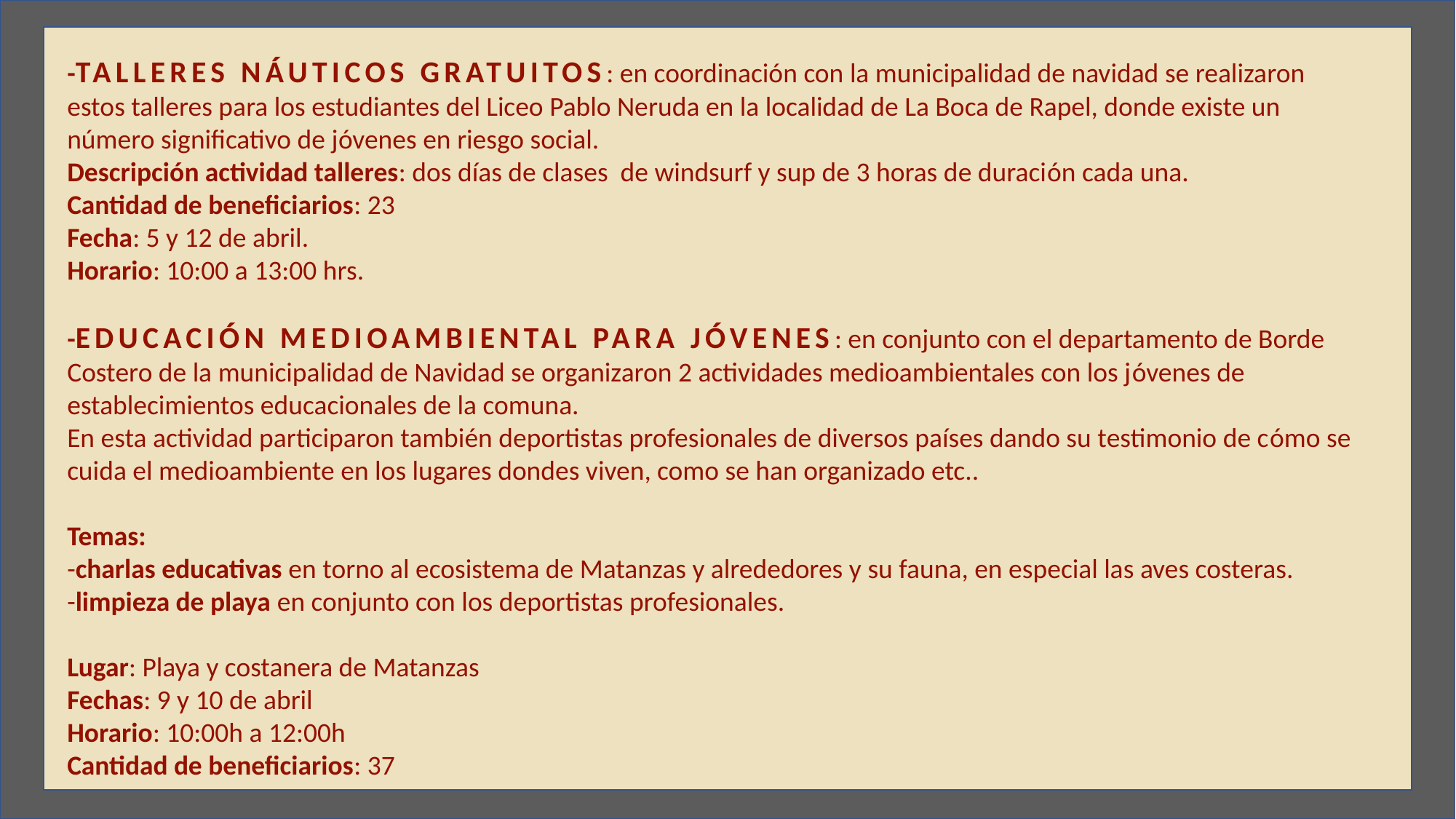

-TALLERES NÁUTICOS GRATUITOS: en coordinación con la municipalidad de navidad se realizaron estos talleres para los estudiantes del Liceo Pablo Neruda en la localidad de La Boca de Rapel, donde existe un número significativo de jóvenes en riesgo social.
Descripción actividad talleres: dos días de clases  de windsurf y sup de 3 horas de duración cada una.
Cantidad de beneficiarios: 23
Fecha: 5 y 12 de abril.
Horario: 10:00 a 13:00 hrs.

-EDUCACIÓN MEDIOAMBIENTAL PARA JÓVENES: en conjunto con el departamento de Borde Costero de la municipalidad de Navidad se organizaron 2 actividades medioambientales con los jóvenes de establecimientos educacionales de la comuna.
En esta actividad participaron también deportistas profesionales de diversos países dando su testimonio de cómo se cuida el medioambiente en los lugares dondes viven, como se han organizado etc..

Temas:
-charlas educativas en torno al ecosistema de Matanzas y alrededores y su fauna, en especial las aves costeras.
-limpieza de playa en conjunto con los deportistas profesionales.

Lugar: Playa y costanera de Matanzas
Fechas: 9 y 10 de abril
Horario: 10:00h a 12:00h
Cantidad de beneficiarios: 37